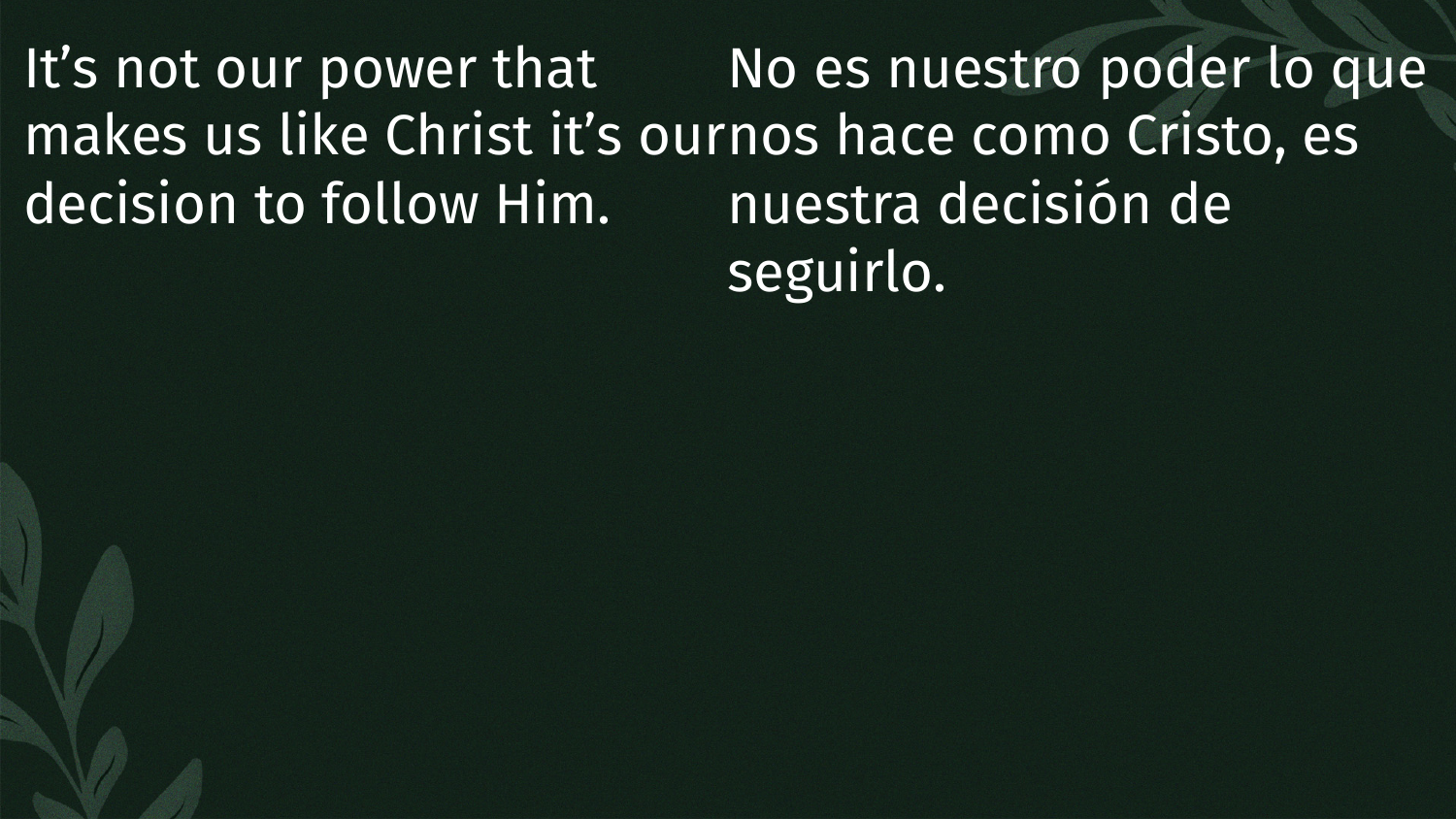

It’s not our power that makes us like Christ it’s our decision to follow Him.

No es nuestro poder lo que nos hace como Cristo, es nuestra decisión de seguirlo.